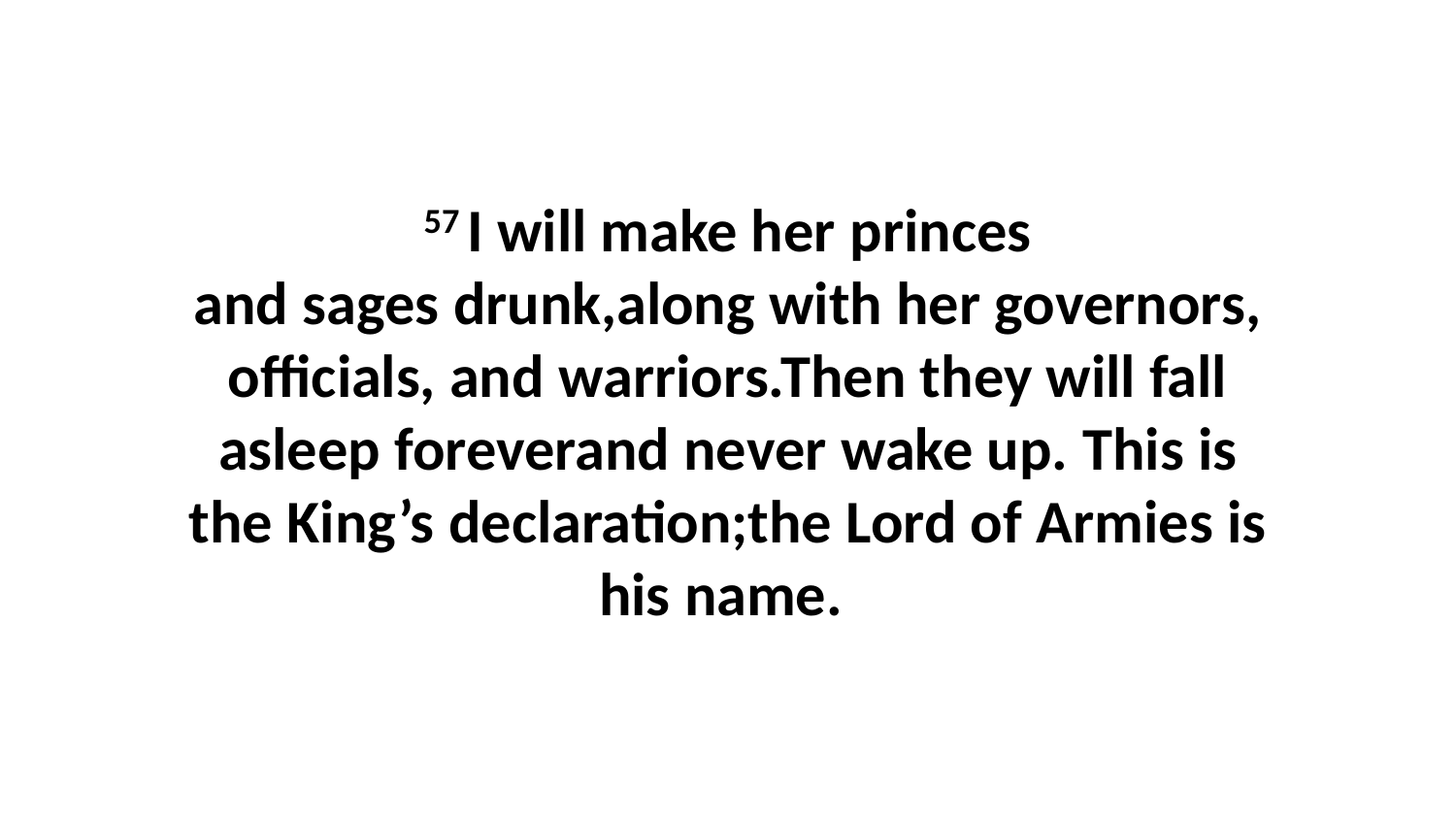

57 I will make her princes and sages drunk,along with her governors, officials, and warriors.Then they will fall asleep foreverand never wake up. This is the King’s declaration;the Lord of Armies is his name.